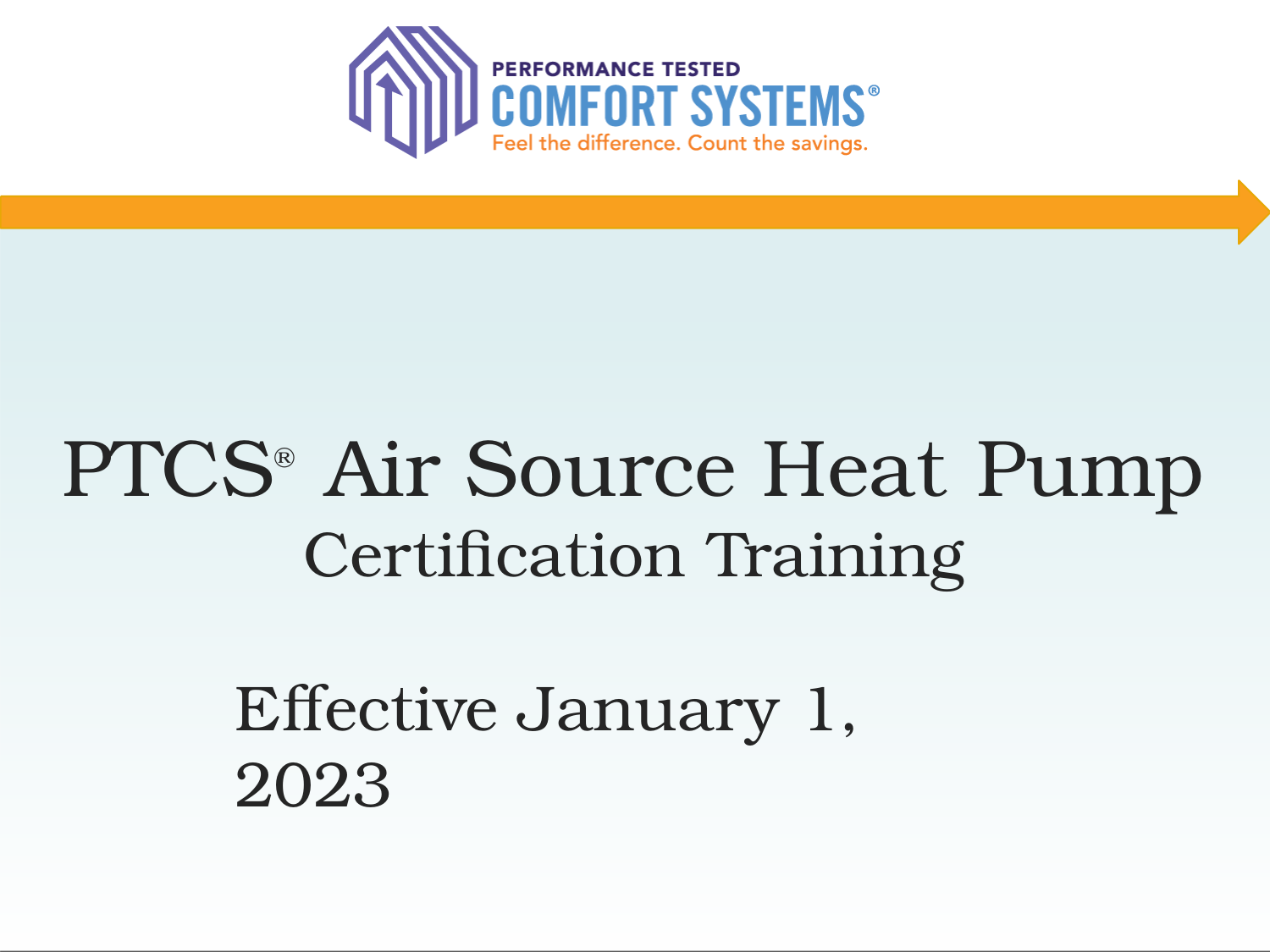

# PTCS®
Air Source Heat Pump
Certification Training
Effective January 1, 2023